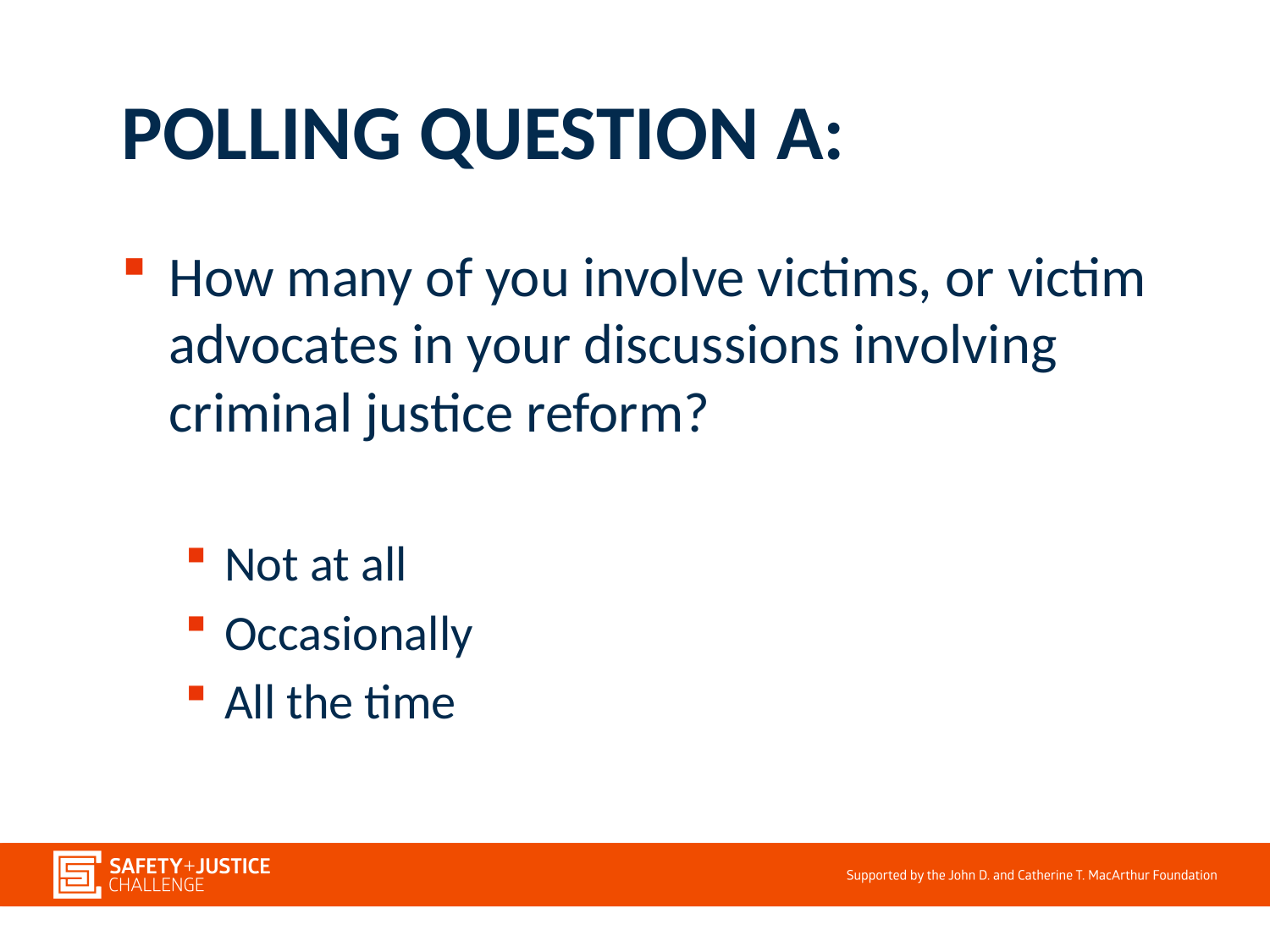

# POLLING QUESTION A:
How many of you involve victims, or victim advocates in your discussions involving criminal justice reform?

Not at all
Occasionally
All the time